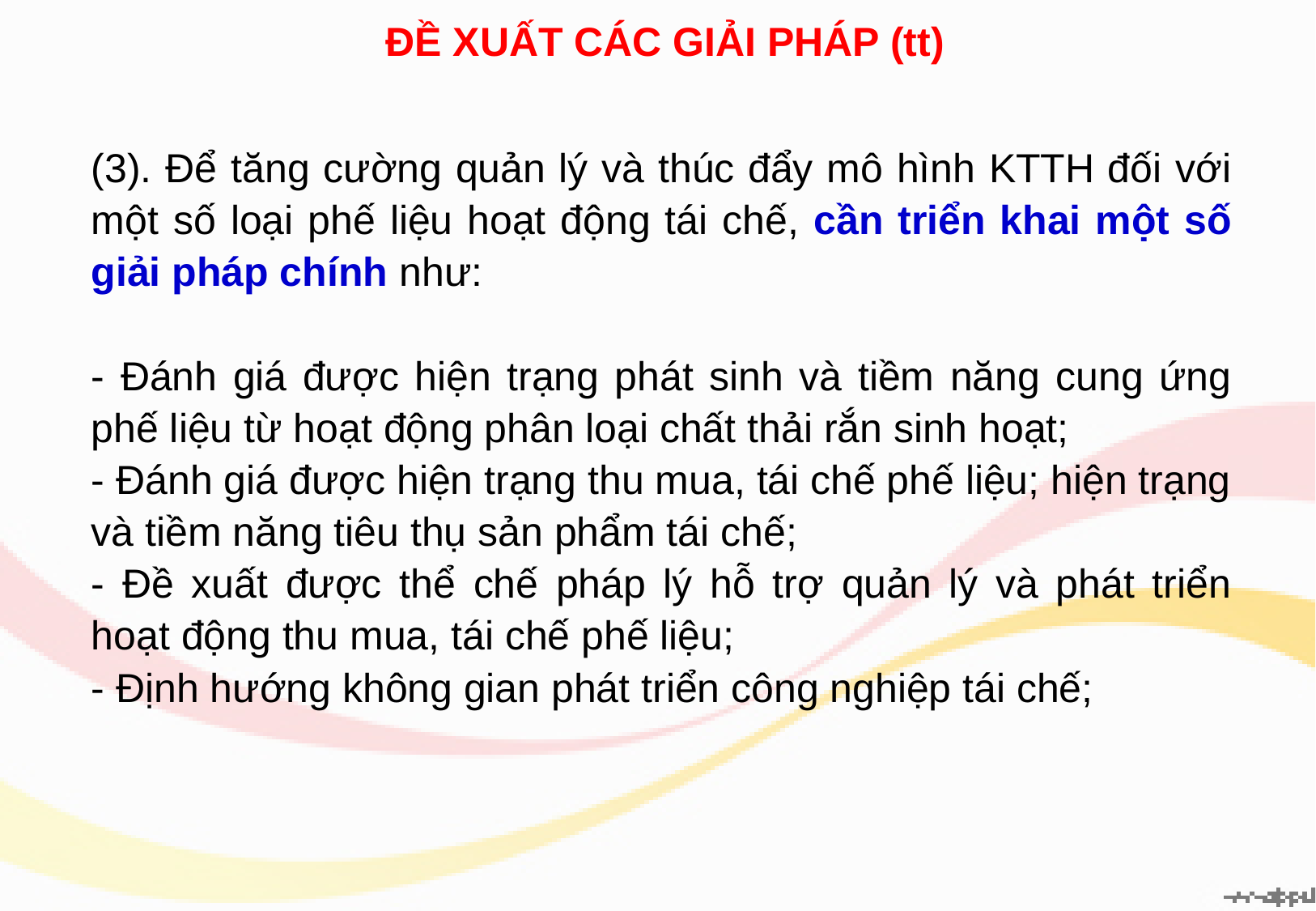

ĐỀ XUẤT CÁC GIẢI PHÁP (tt)
(3). Để tăng cường quản lý và thúc đẩy mô hình KTTH đối với một số loại phế liệu hoạt động tái chế, cần triển khai một số giải pháp chính như:

- Đánh giá được hiện trạng phát sinh và tiềm năng cung ứng phế liệu từ hoạt động phân loại chất thải rắn sinh hoạt;
- Đánh giá được hiện trạng thu mua, tái chế phế liệu; hiện trạng và tiềm năng tiêu thụ sản phẩm tái chế;
- Đề xuất được thể chế pháp lý hỗ trợ quản lý và phát triển hoạt động thu mua, tái chế phế liệu;
- Định hướng không gian phát triển công nghiệp tái chế;